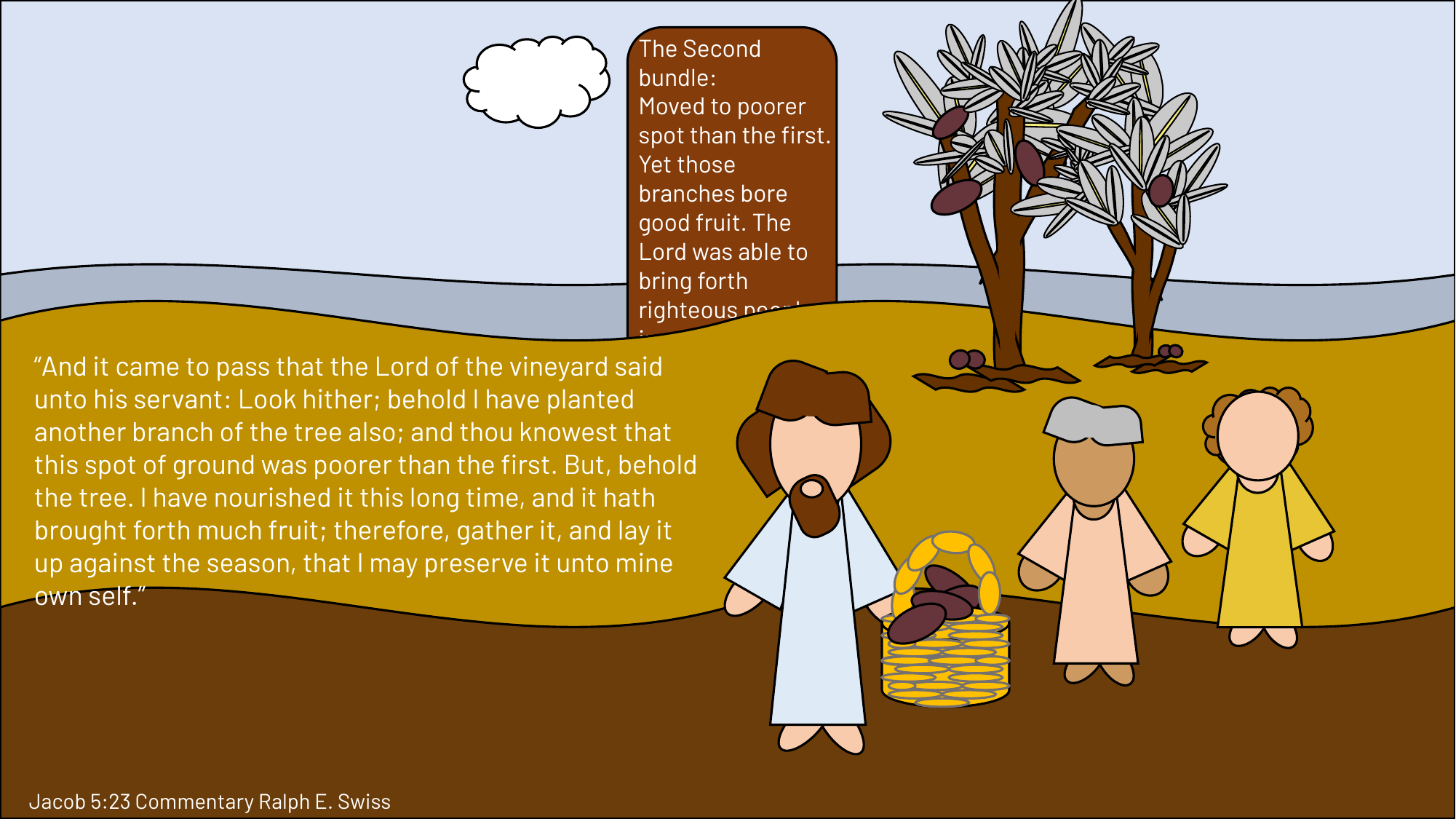

The Second bundle:
Moved to poorer spot than the first. Yet those branches bore good fruit. The Lord was able to bring forth righteous people in a wicked world

“And it came to pass that the Lord of the vineyard said unto his servant: Look hither; behold I have planted another branch of the tree also; and thou knowest that this spot of ground was poorer than the first. But, behold the tree. I have nourished it this long time, and it hath brought forth much fruit; therefore, gather it, and lay it up against the season, that I may preserve it unto mine own self.”

Jacob 5:23 Commentary Ralph E. Swiss